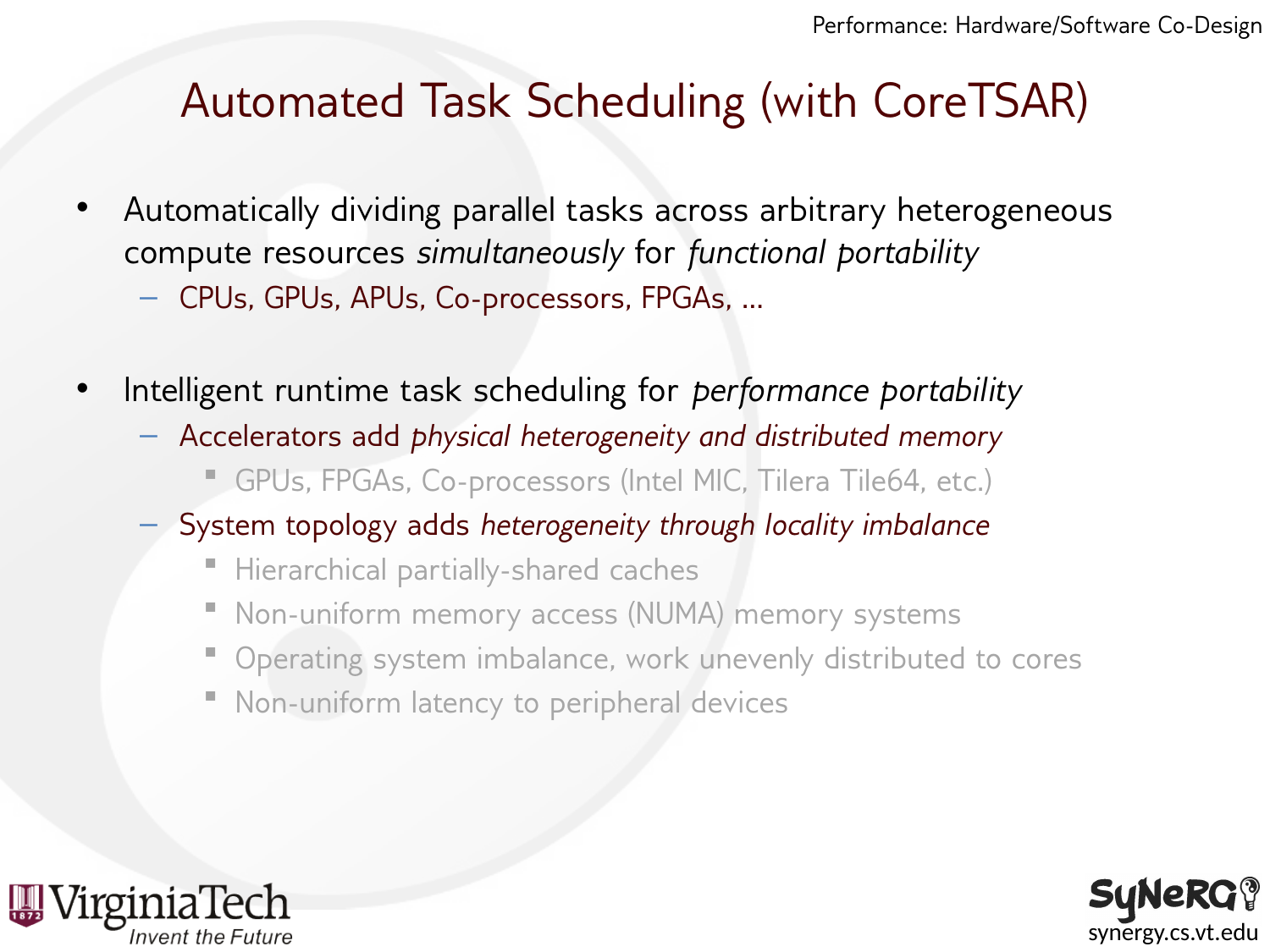

Performance: Hardware/Software Co-Design
# Automated Task Scheduling (with CoreTSAR)
Automatically dividing parallel tasks across arbitrary heterogeneous compute resources simultaneously for functional portability
CPUs, GPUs, APUs, Co-processors, FPGAs, …

Intelligent runtime task scheduling for performance portability
Accelerators add physical heterogeneity and distributed memory
GPUs, FPGAs, Co-processors (Intel MIC, Tilera Tile64, etc.)
System topology adds heterogeneity through locality imbalance
Hierarchical partially-shared caches
Non-uniform memory access (NUMA) memory systems
Operating system imbalance, work unevenly distributed to cores
Non-uniform latency to peripheral devices